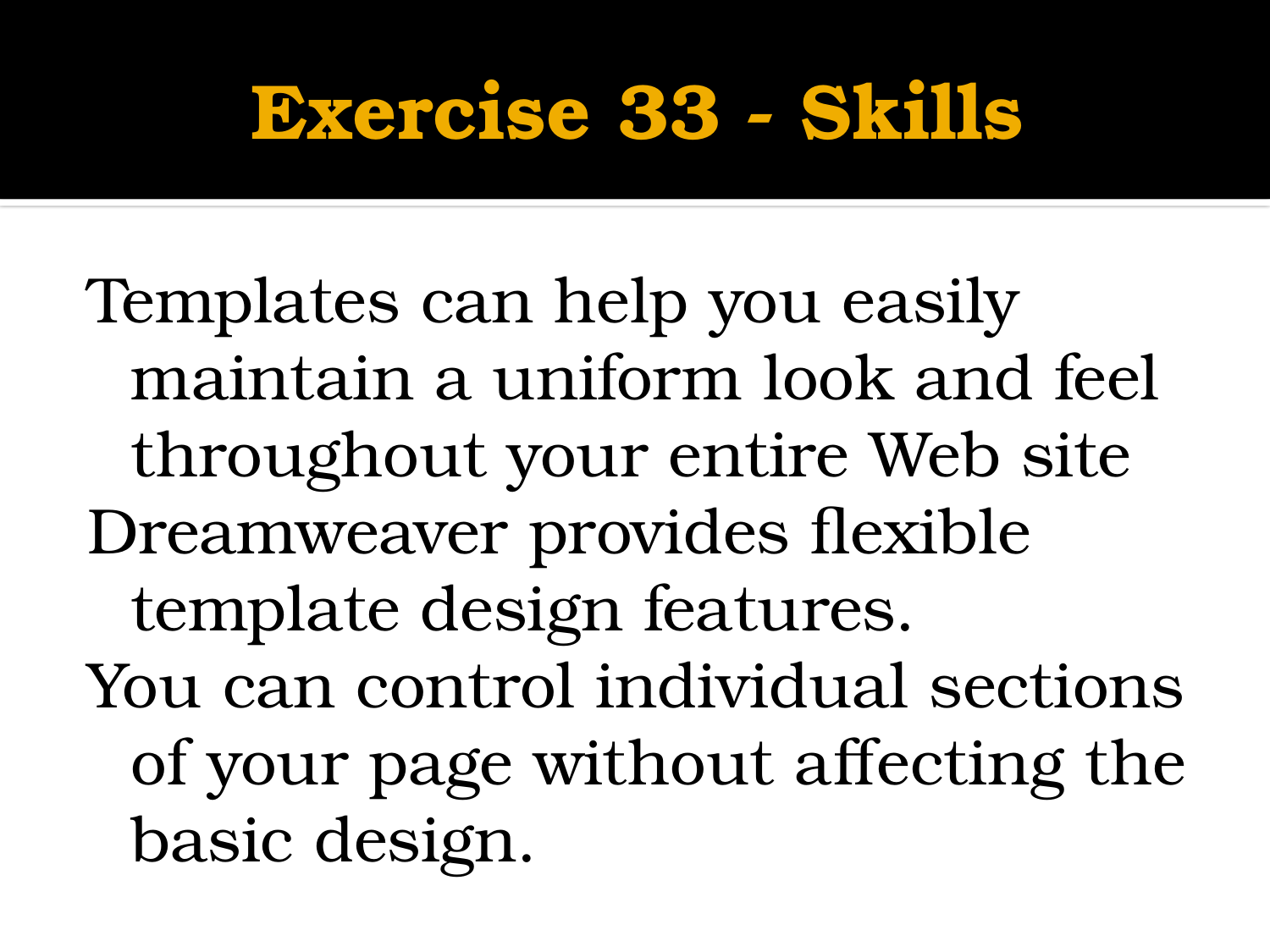

# Exercise 33 - Skills
Templates can help you easily maintain a uniform look and feel throughout your entire Web site
Dreamweaver provides flexible template design features.
You can control individual sections of your page without affecting the basic design.